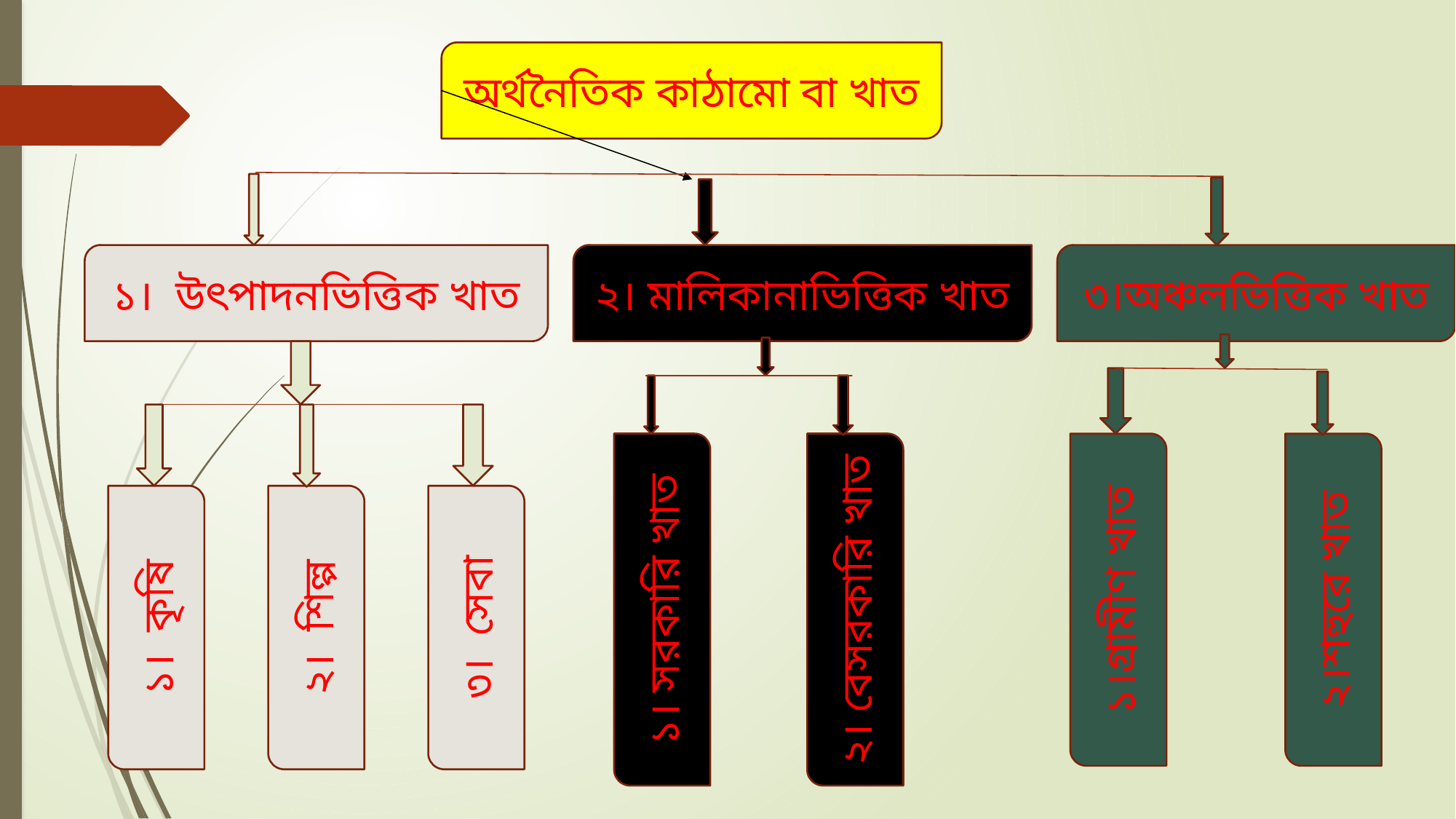

অর্থনৈতিক কাঠামো বা খাত

১।  উৎপাদনভিত্তিক খাত
২। মালিকানাভিত্তিক খাত
৩।অঞ্চলভিত্তিক খাত

২।শহুরে খাত
১।গ্রামীণ খাত
১। সরকারি খাত
২। বেসরকারি খাত
৩।  সেবা
১।  কৃষি
২।  শিল্প